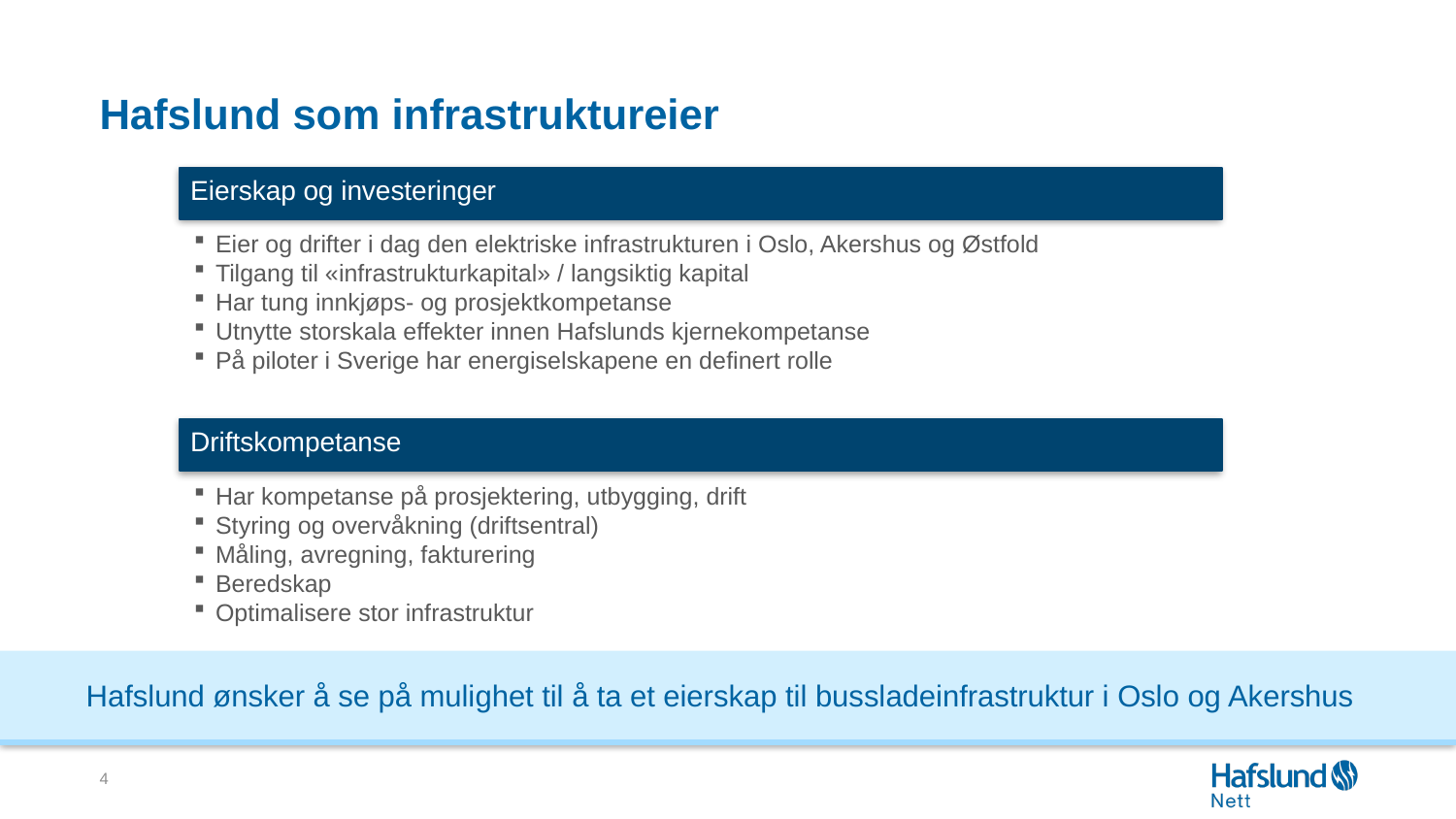

# Hafslund som infrastruktureier
Eierskap og investeringer
Eier og drifter i dag den elektriske infrastrukturen i Oslo, Akershus og Østfold
Tilgang til «infrastrukturkapital» / langsiktig kapital
Har tung innkjøps- og prosjektkompetanse
Utnytte storskala effekter innen Hafslunds kjernekompetanse
På piloter i Sverige har energiselskapene en definert rolle

Driftskompetanse
Har kompetanse på prosjektering, utbygging, drift
Styring og overvåkning (driftsentral)
Måling, avregning, fakturering
Beredskap
Optimalisere stor infrastruktur

Hafslund ønsker å se på mulighet til å ta et eierskap til bussladeinfrastruktur i Oslo og Akershus
4